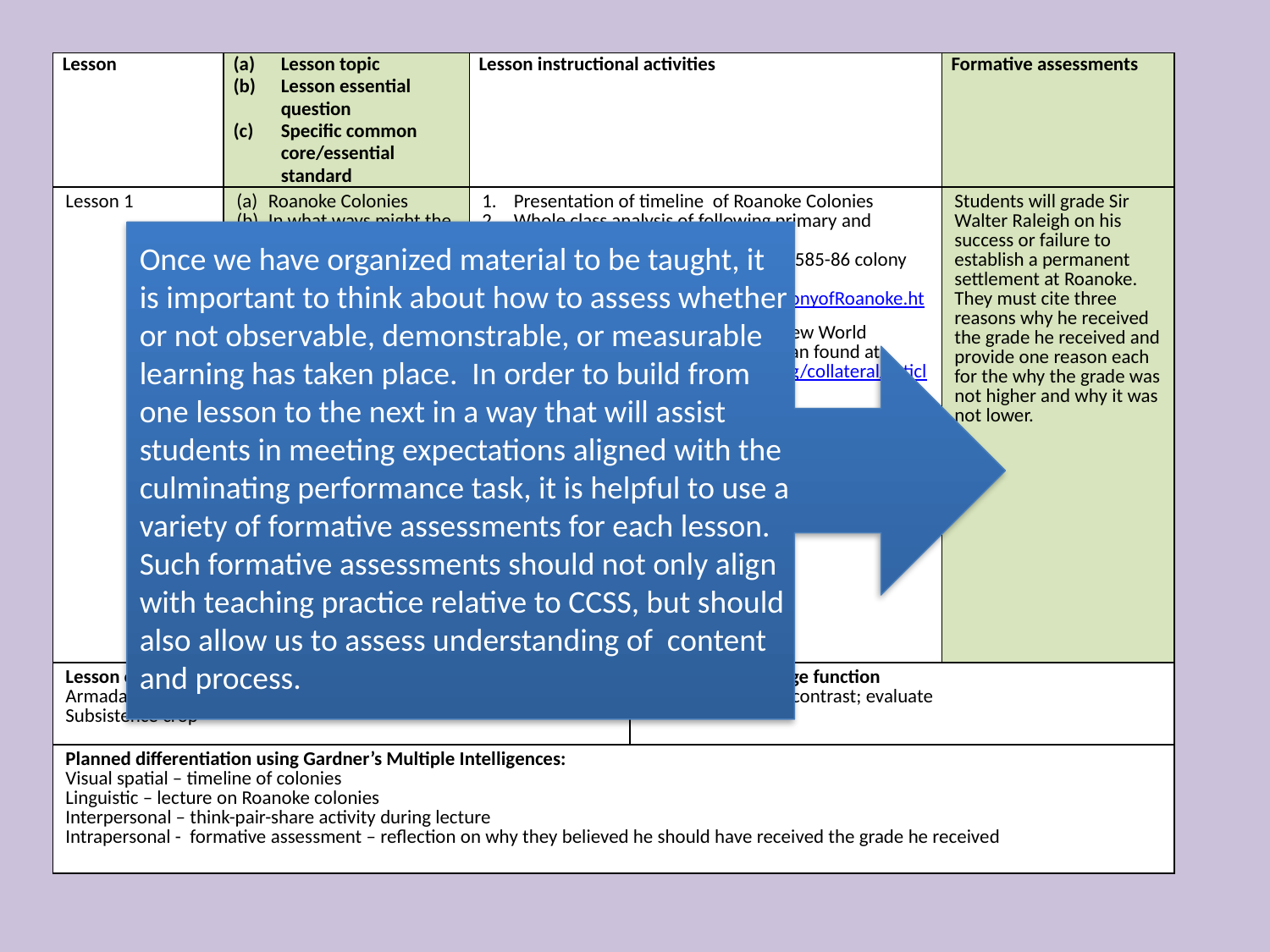

| Lesson | Lesson topic Lesson essential question Specific common core/essential standard | Lesson instructional activities |  | Formative assessments |
| --- | --- | --- | --- | --- |
| Lesson 1 | Roanoke Colonies In what ways might the lessons of Roanoke have been used by England to create plans for future colonization? CCSS – Social studies Reading (11-12) #1 and NCES USH.H.2.1 | Presentation of timeline of Roanoke Colonies Whole class analysis of following primary and secondary accounts of Roanoke: Review of Ralph Lane’s account of 1585-86 colony found at http://www.nationalcenter.org/ColonyofRoanoke.html Reading passage on John White’s New World artwork from Tarheel Junior Historian found at http://www.ncmuseumofhistory.org/collateral/articles/art.of.john.white.pdf Etc. |  | Students will grade Sir Walter Raleigh on his success or failure to establish a permanent settlement at Roanoke. They must cite three reasons why he received the grade he received and provide one reason each for the why the grade was not higher and why it was not lower. |
| Lesson one vocabulary Armada; Cash crop; Charter; Colonization; Expedition; Privateer; Subsistence crop |  |  | Lesson one language function Analyze; Compare/contrast; evaluate |  |
| Planned differentiation using Gardner’s Multiple Intelligences: Visual spatial – timeline of colonies Linguistic – lecture on Roanoke colonies Interpersonal – think-pair-share activity during lecture Intrapersonal - formative assessment – reflection on why they believed he should have received the grade he received |  |  |  |  |

Once we have organized material to be taught, it is important to think about how to assess whether or not observable, demonstrable, or measurable learning has taken place.  In order to build from one lesson to the next in a way that will assist students in meeting expectations aligned with the culminating performance task, it is helpful to use a variety of formative assessments for each lesson.  Such formative assessments should not only align with teaching practice relative to CCSS, but should also allow us to assess understanding of  content and process.